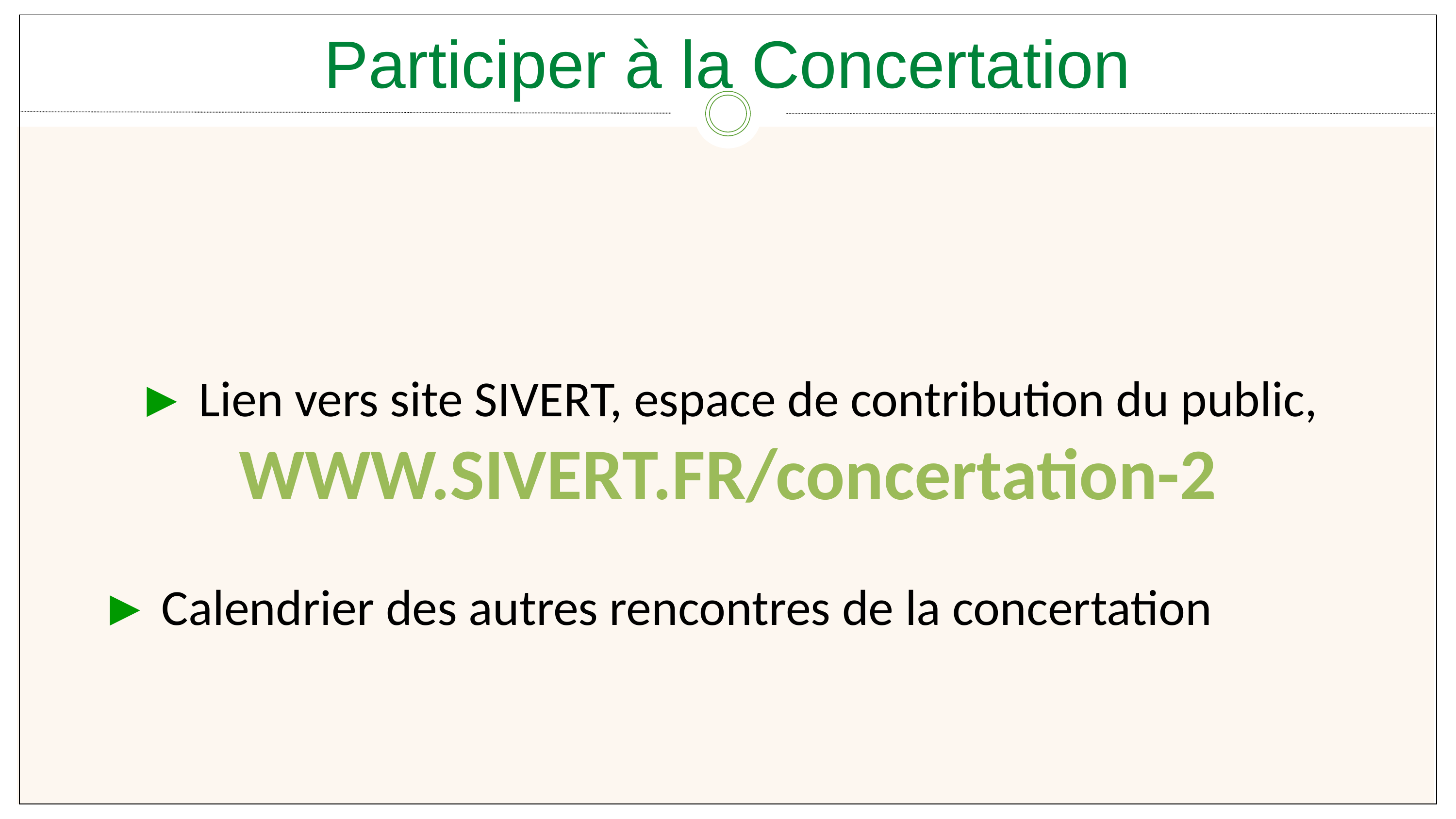

Participer à la Concertation

► Lien vers site SIVERT, espace de contribution du public, WWW.SIVERT.FR/concertation-2

► Calendrier des autres rencontres de la concertation